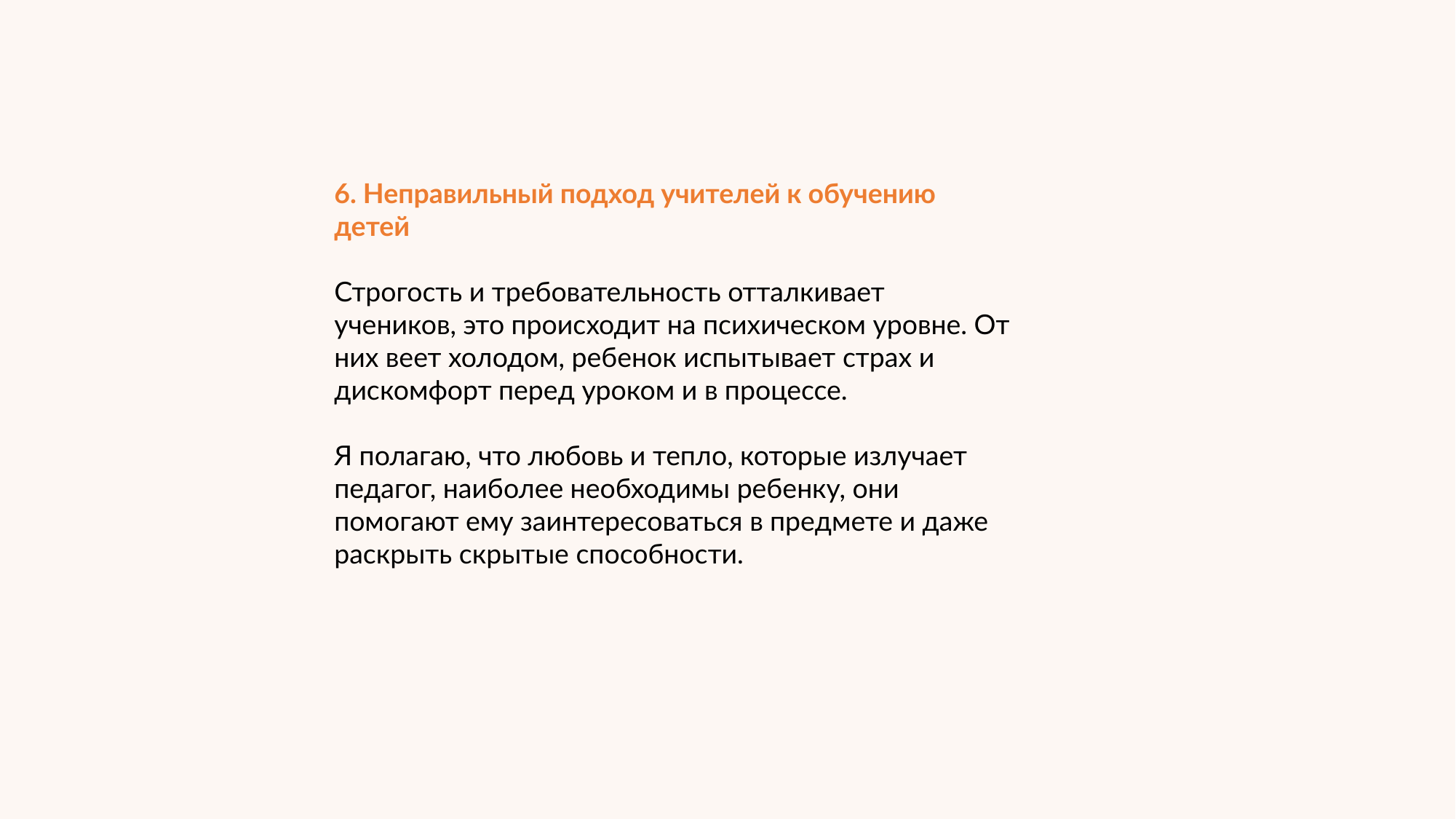

6. Неправильный подход учителей к обучению детей

Строгость и требовательность отталкивает учеников, это происходит на психическом уровне. От них веет холодом, ребенок испытывает страх и дискомфорт перед уроком и в процессе.

Я полагаю, что любовь и тепло, которые излучает педагог, наиболее необходимы ребенку, они помогают ему заинтересоваться в предмете и даже раскрыть скрытые способности.